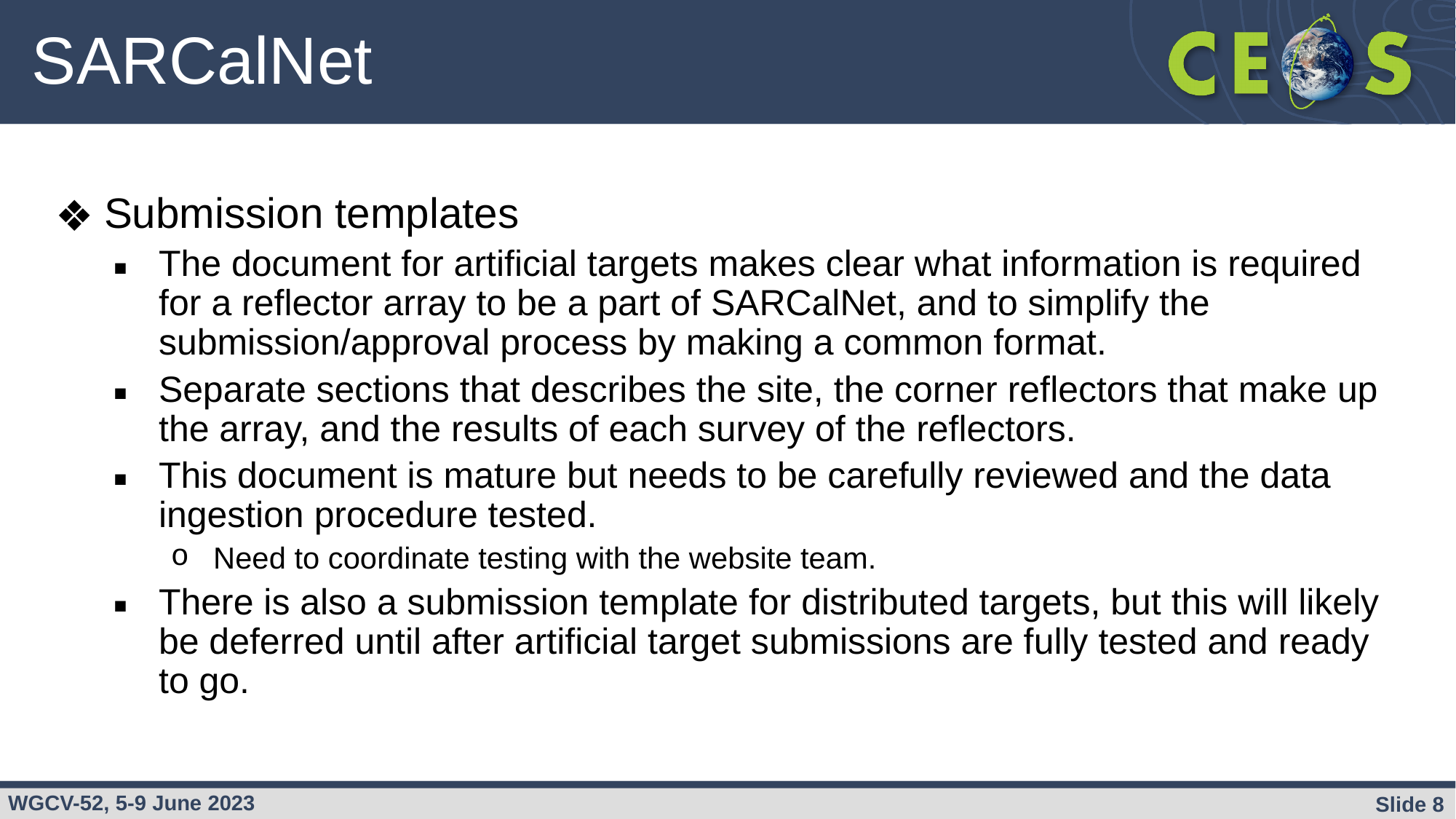

# SARCalNet
Submission templates
The document for artificial targets makes clear what information is required for a reflector array to be a part of SARCalNet, and to simplify the submission/approval process by making a common format.
Separate sections that describes the site, the corner reflectors that make up the array, and the results of each survey of the reflectors.
This document is mature but needs to be carefully reviewed and the data ingestion procedure tested.
Need to coordinate testing with the website team.
There is also a submission template for distributed targets, but this will likely be deferred until after artificial target submissions are fully tested and ready to go.